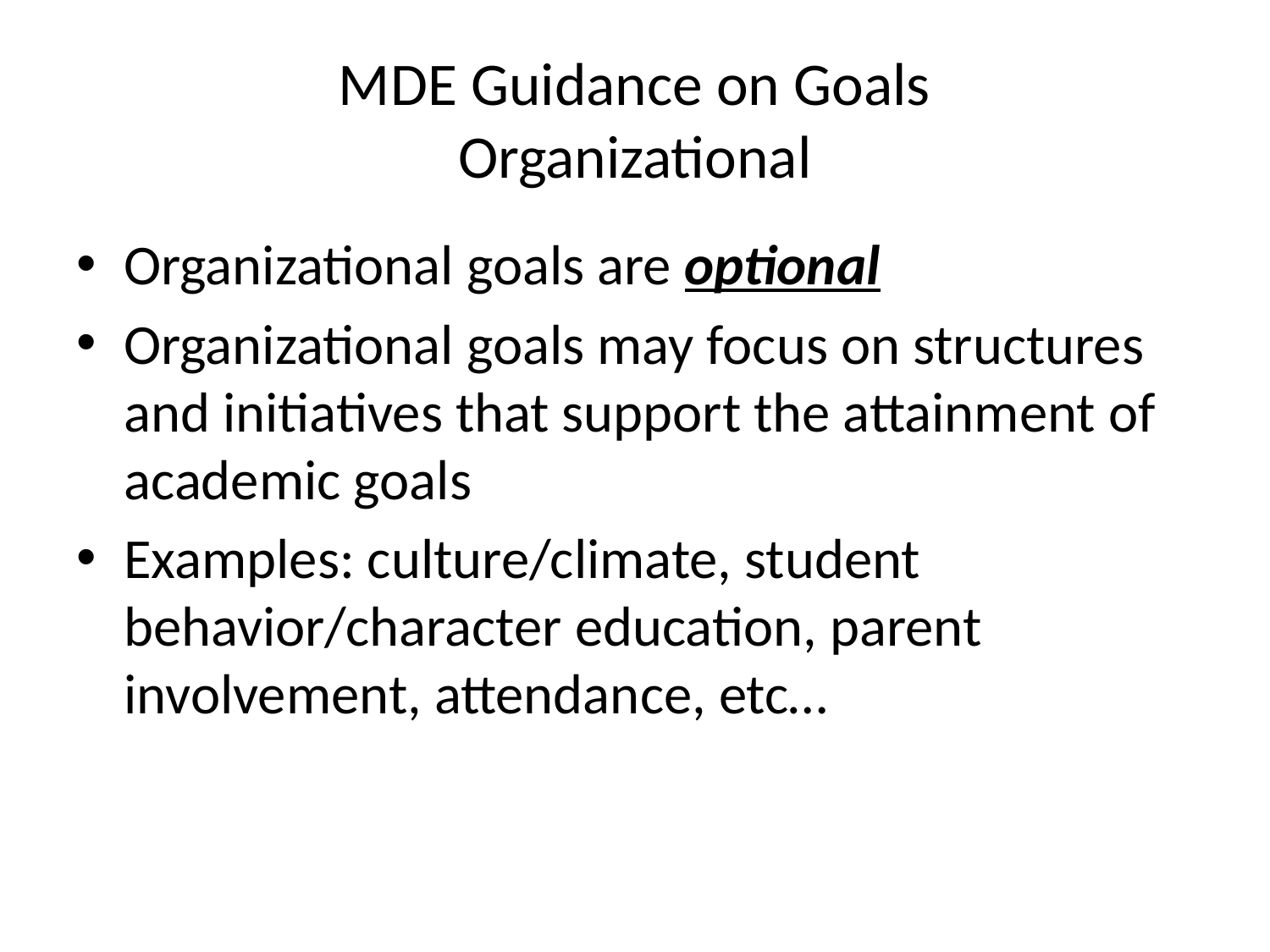

# MDE Guidance on Goals Organizational
Organizational goals are optional
Organizational goals may focus on structures and initiatives that support the attainment of academic goals
Examples: culture/climate, student behavior/character education, parent involvement, attendance, etc…